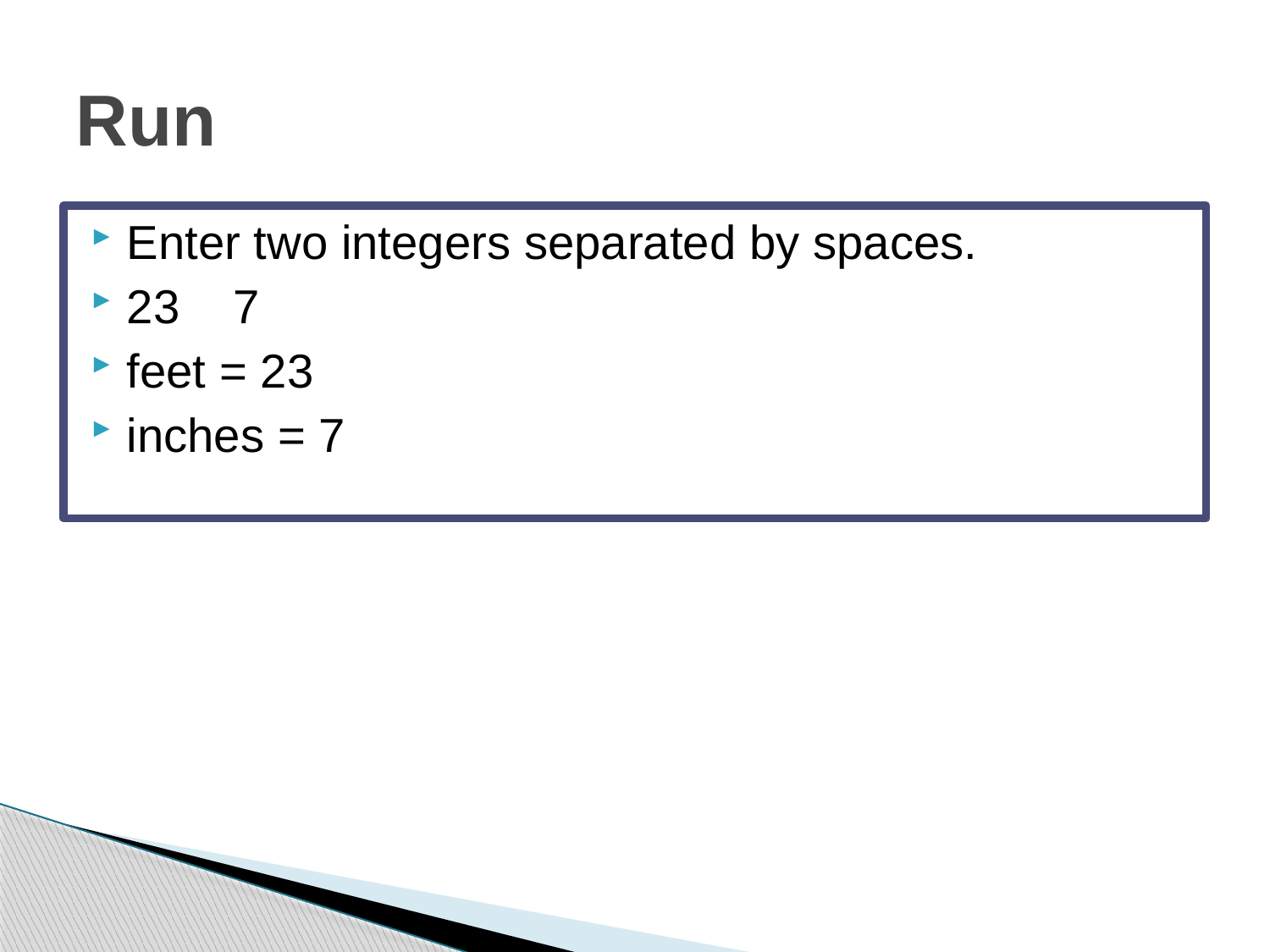

# Run
Enter two integers separated by spaces.
23    7
feet = 23
inches = 7